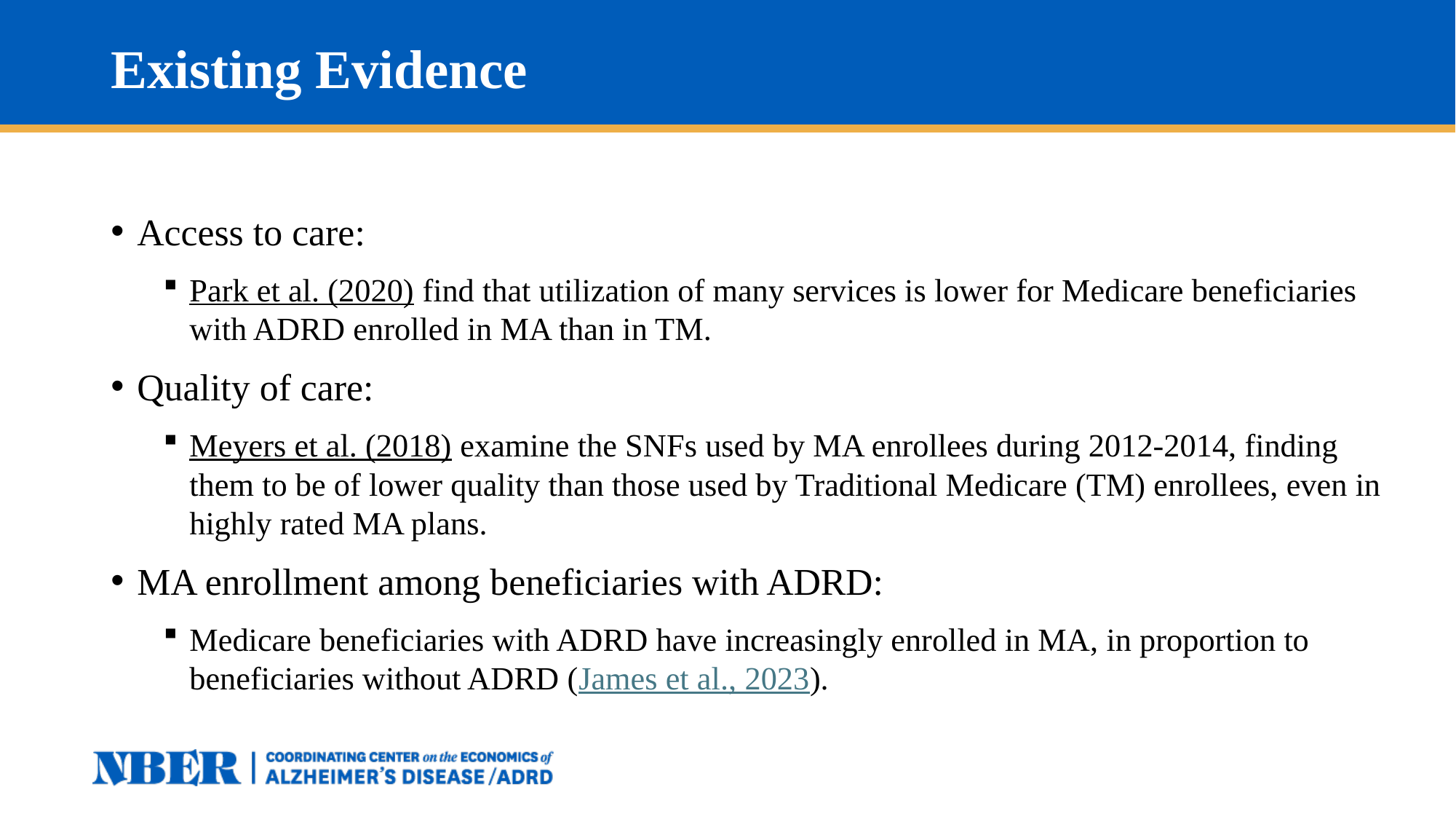

# Existing Evidence

Access to care:
Park et al. (2020) find that utilization of many services is lower for Medicare beneficiaries with ADRD enrolled in MA than in TM.
Quality of care:
Meyers et al. (2018) examine the SNFs used by MA enrollees during 2012-2014, finding them to be of lower quality than those used by Traditional Medicare (TM) enrollees, even in highly rated MA plans.
MA enrollment among beneficiaries with ADRD:
Medicare beneficiaries with ADRD have increasingly enrolled in MA, in proportion to beneficiaries without ADRD (James et al., 2023).